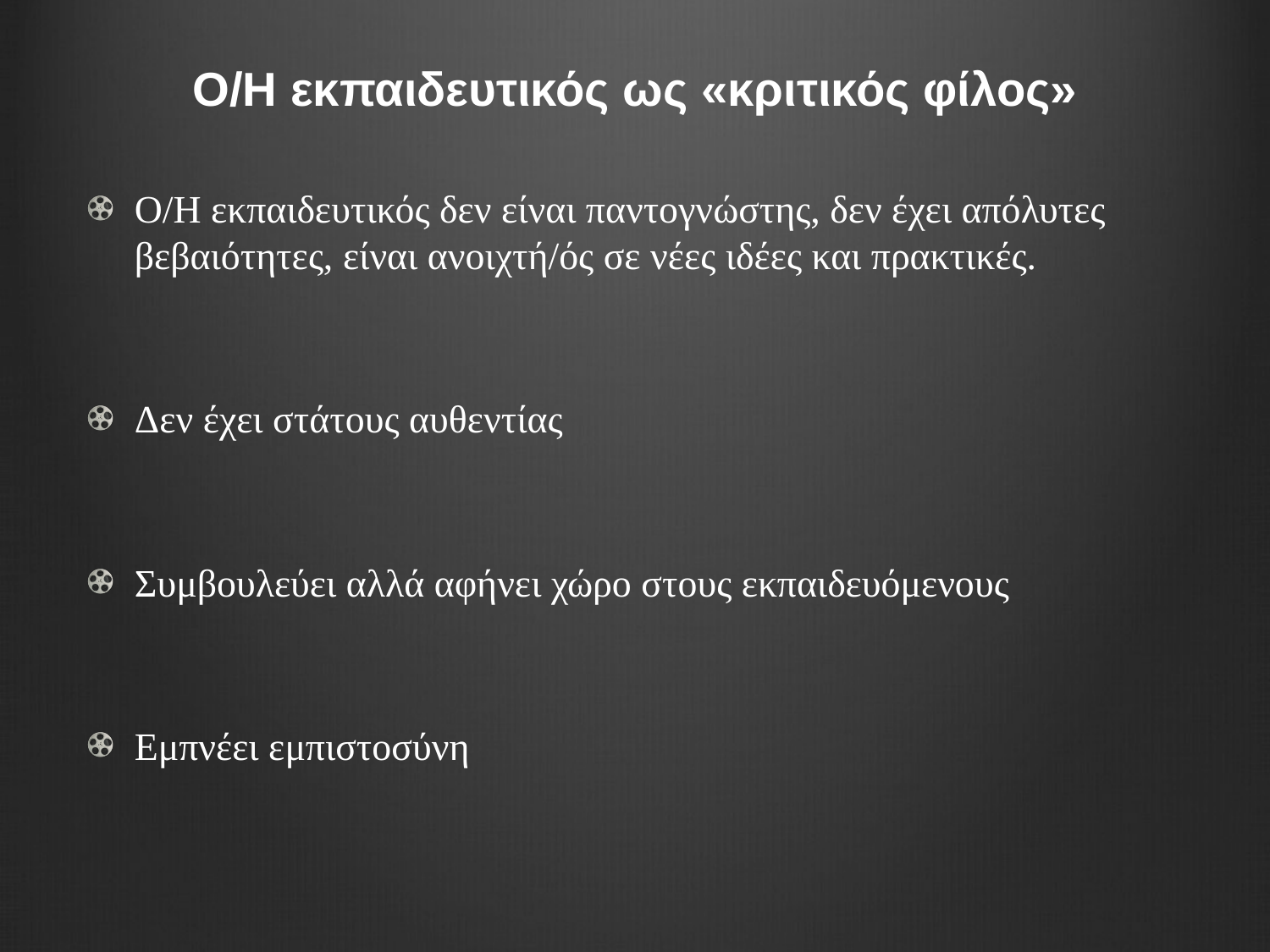

# Ο/Η εκπαιδευτικός ως «κριτικός φίλος»
Ο/Η εκπαιδευτικός δεν είναι παντογνώστης, δεν έχει απόλυτες βεβαιότητες, είναι ανοιχτή/ός σε νέες ιδέες και πρακτικές.

Δεν έχει στάτους αυθεντίας

Συμβουλεύει αλλά αφήνει χώρο στους εκπαιδευόμενους

Εμπνέει εμπιστοσύνη